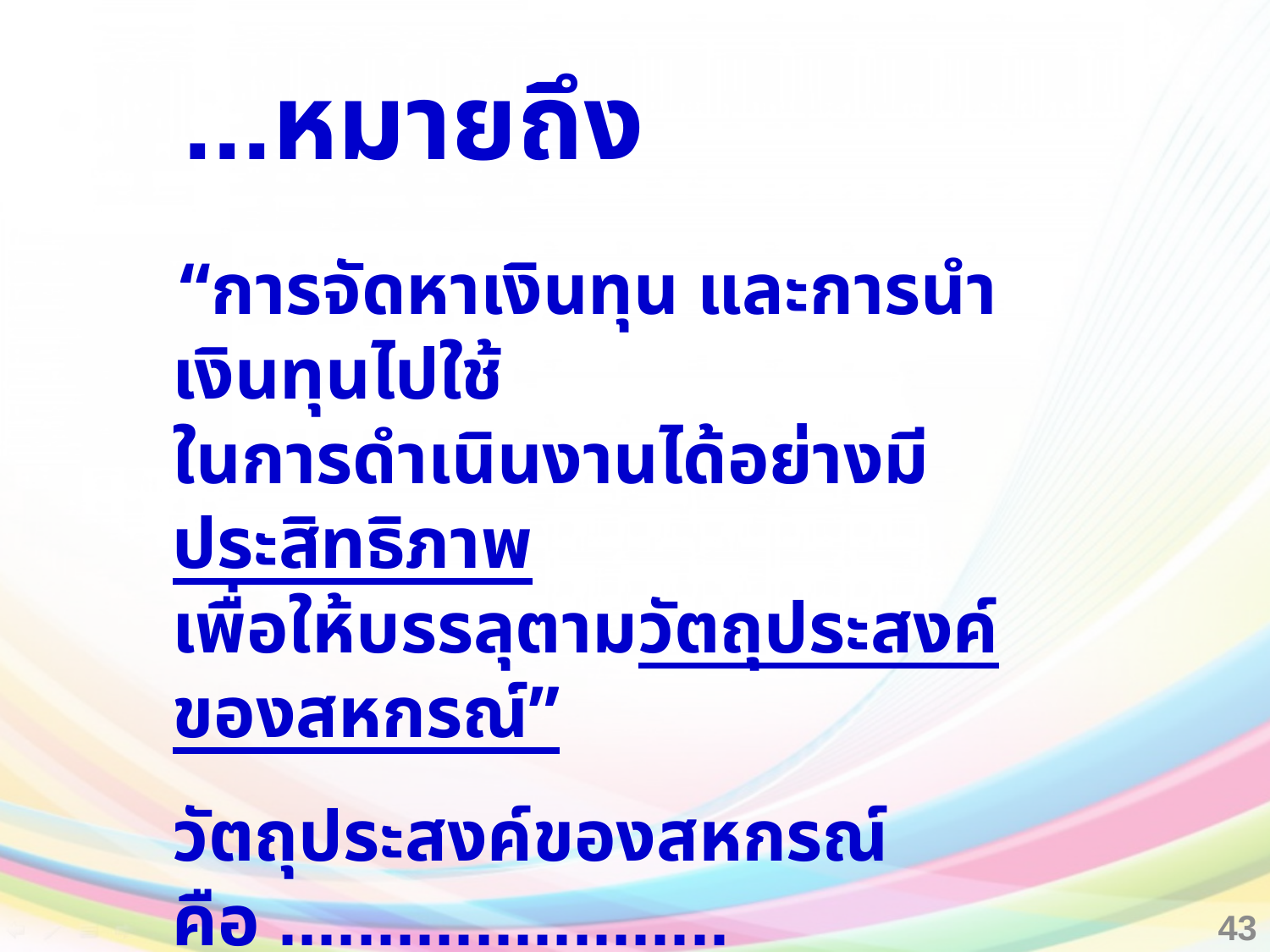

# ...หมายถึง
   “การจัดหาเงินทุน และการนำเงินทุนไปใช้
ในการดำเนินงานได้อย่างมีประสิทธิภาพ
เพื่อให้บรรลุตามวัตถุประสงค์ของสหกรณ์”

	วัตถุประสงค์ของสหกรณ์ คือ .......................

	วัตถุประสงค์ของธุรกิจเอกชน คือ ...............

43